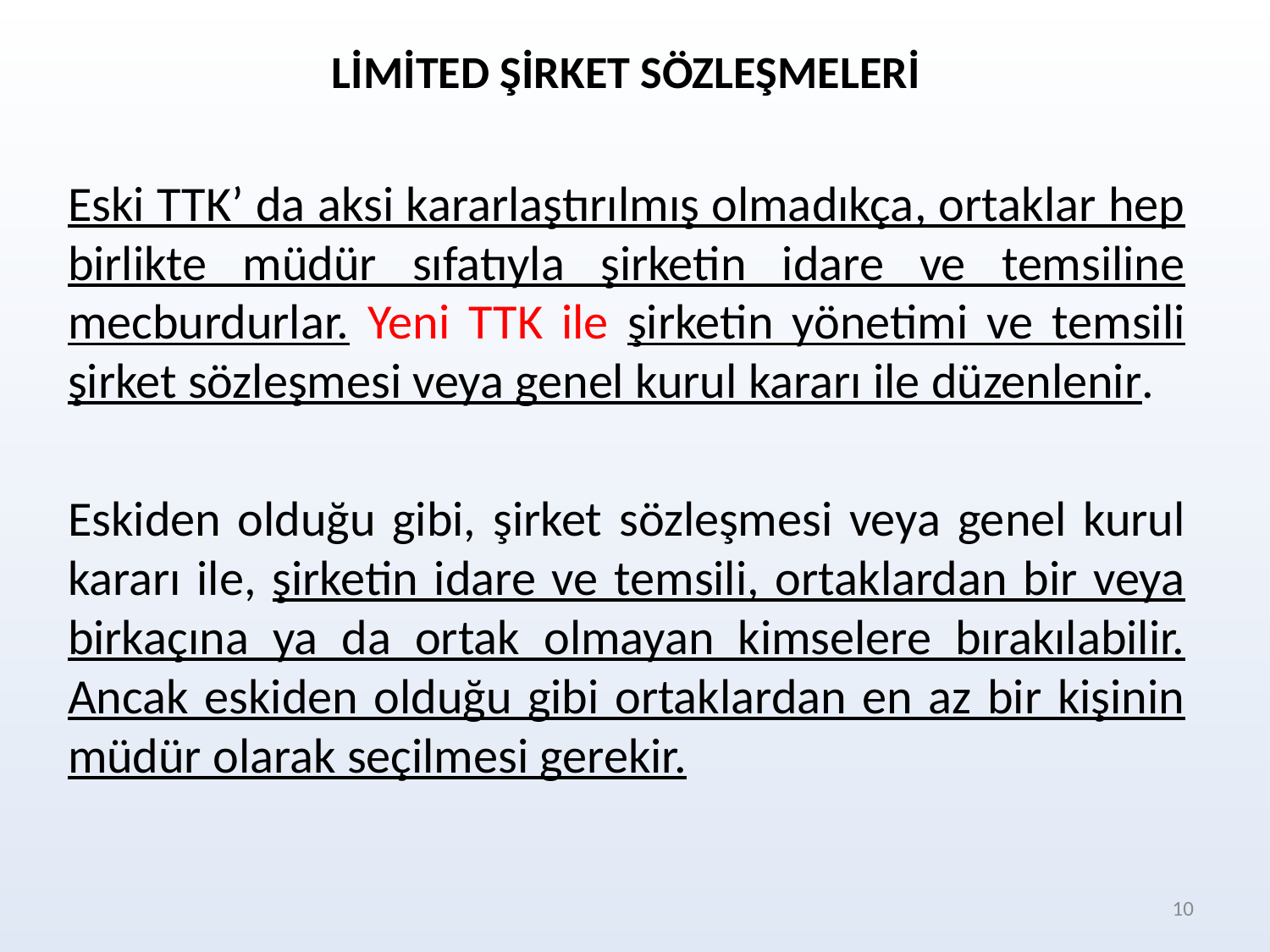

LİMİTED ŞİRKET SÖZLEŞMELERİ

Eski TTK’ da aksi kararlaştırılmış olmadıkça, ortaklar hep birlikte müdür sıfatıyla şirketin idare ve temsiline mecburdurlar. Yeni TTK ile şirketin yönetimi ve temsili şirket sözleşmesi veya genel kurul kararı ile düzenlenir.

Eskiden olduğu gibi, şirket sözleşmesi veya genel kurul kararı ile, şirketin idare ve temsili, ortaklardan bir veya birkaçına ya da ortak olmayan kimselere bırakılabilir. Ancak eskiden olduğu gibi ortaklardan en az bir kişinin müdür olarak seçilmesi gerekir.

10